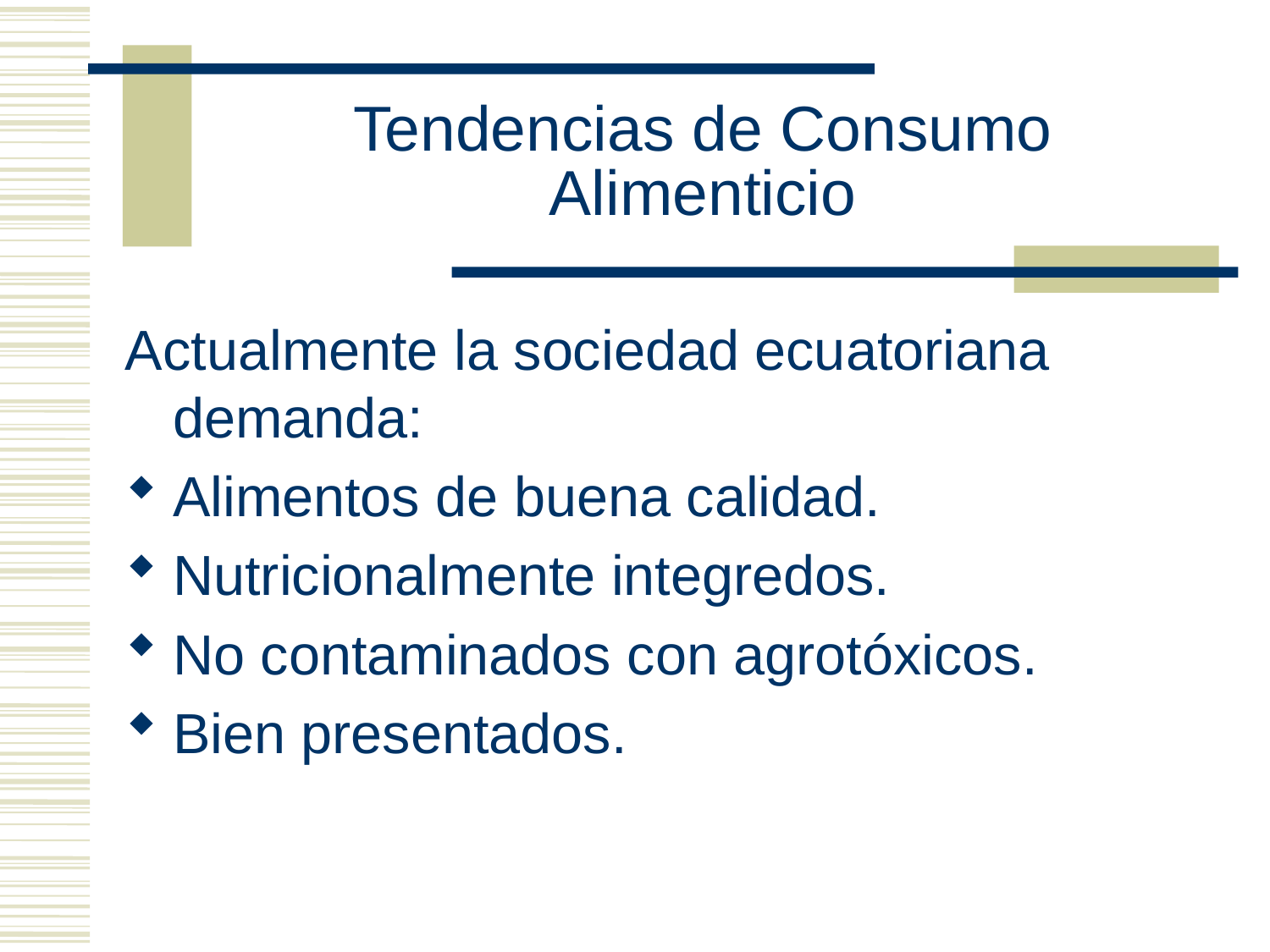

# Tendencias de Consumo Alimenticio
Actualmente la sociedad ecuatoriana demanda:
Alimentos de buena calidad.
Nutricionalmente integredos.
No contaminados con agrotóxicos.
Bien presentados.